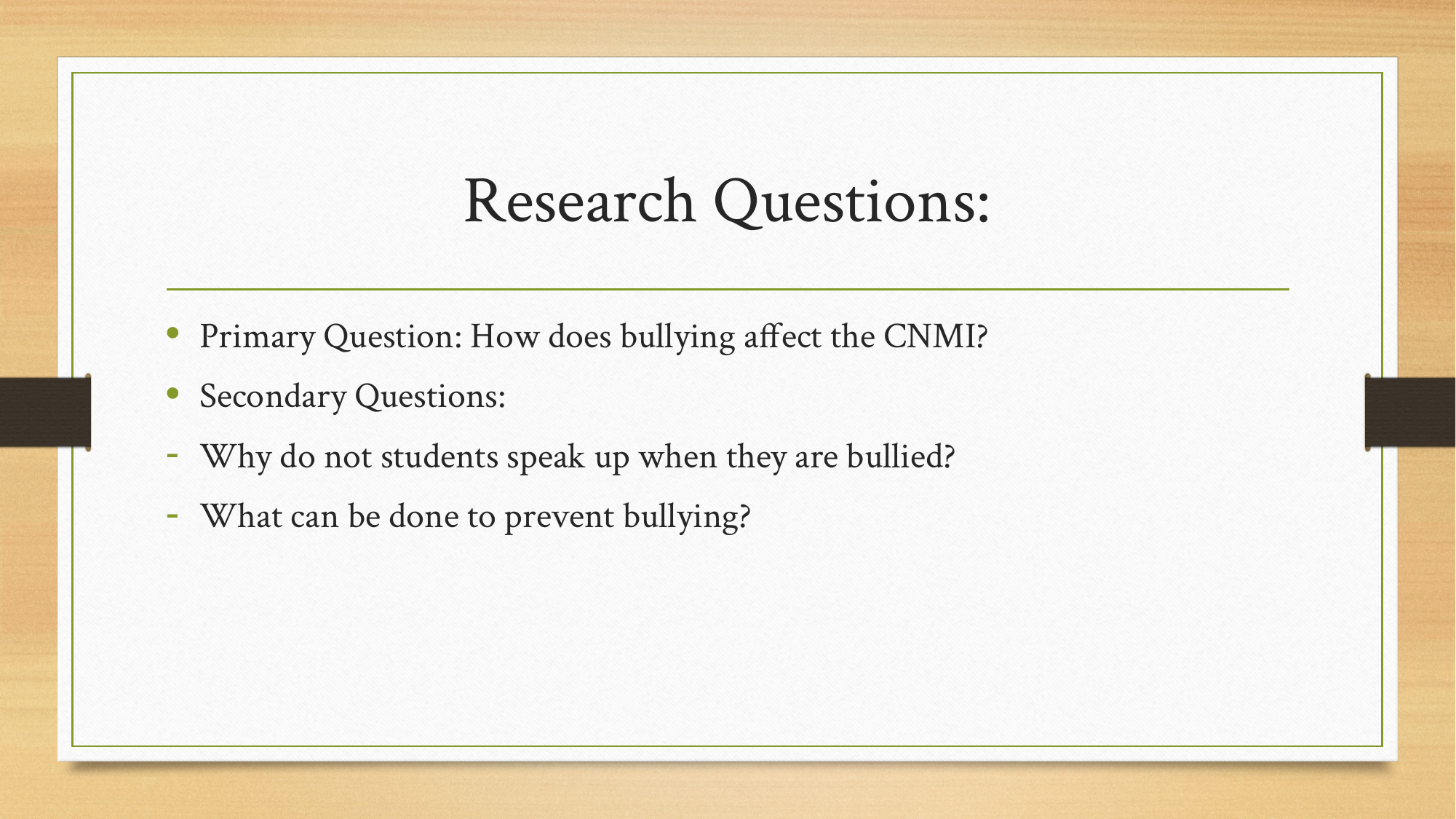

# Research Questions:
Primary Question: How does bullying affect the CNMI?
Secondary Questions:
Why do not students speak up when they are bullied?
What can be done to prevent bullying?